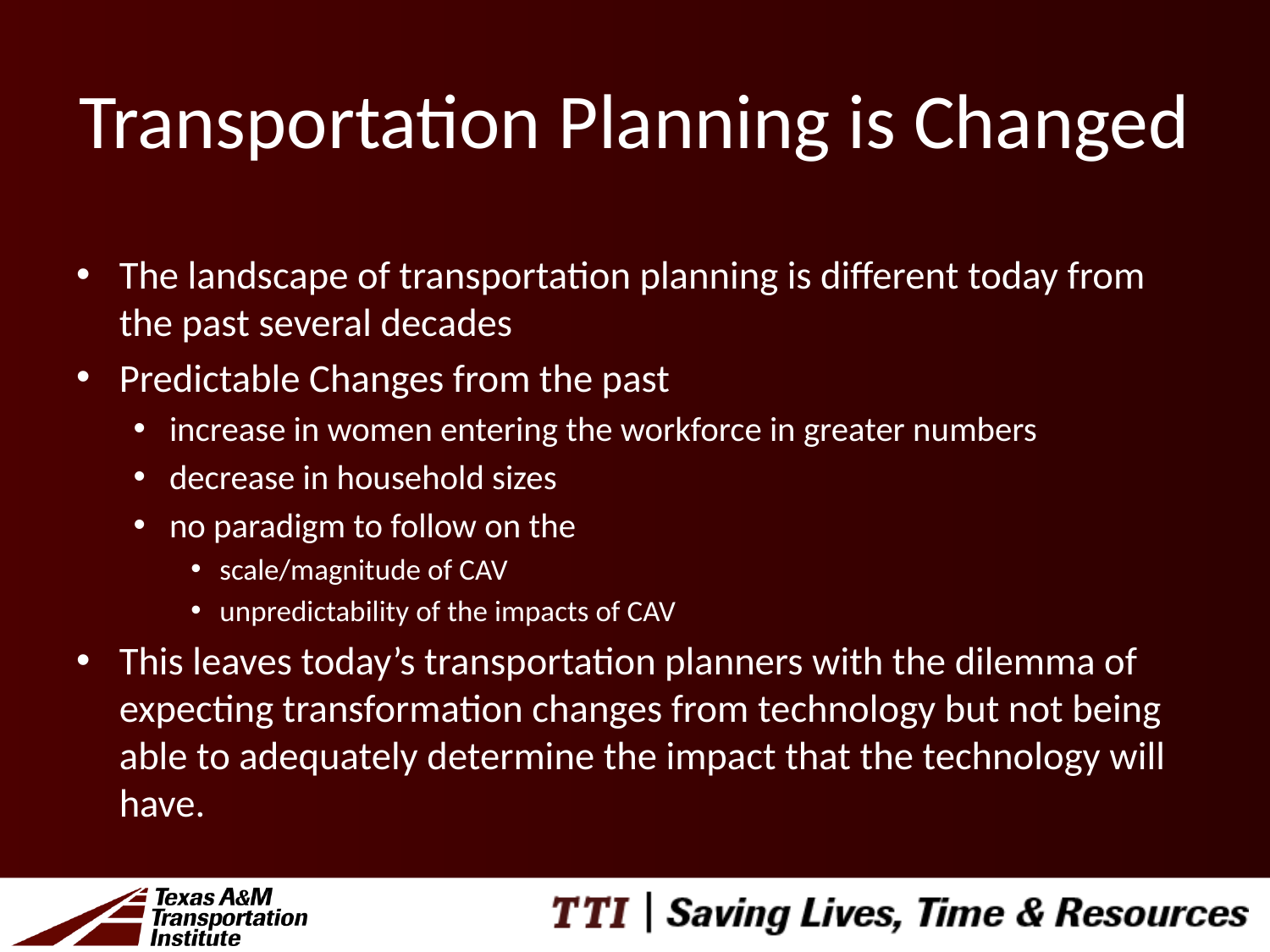

# Transportation Planning is Changed
The landscape of transportation planning is different today from the past several decades
Predictable Changes from the past
increase in women entering the workforce in greater numbers
decrease in household sizes
no paradigm to follow on the
scale/magnitude of CAV
unpredictability of the impacts of CAV
This leaves today’s transportation planners with the dilemma of expecting transformation changes from technology but not being able to adequately determine the impact that the technology will have.